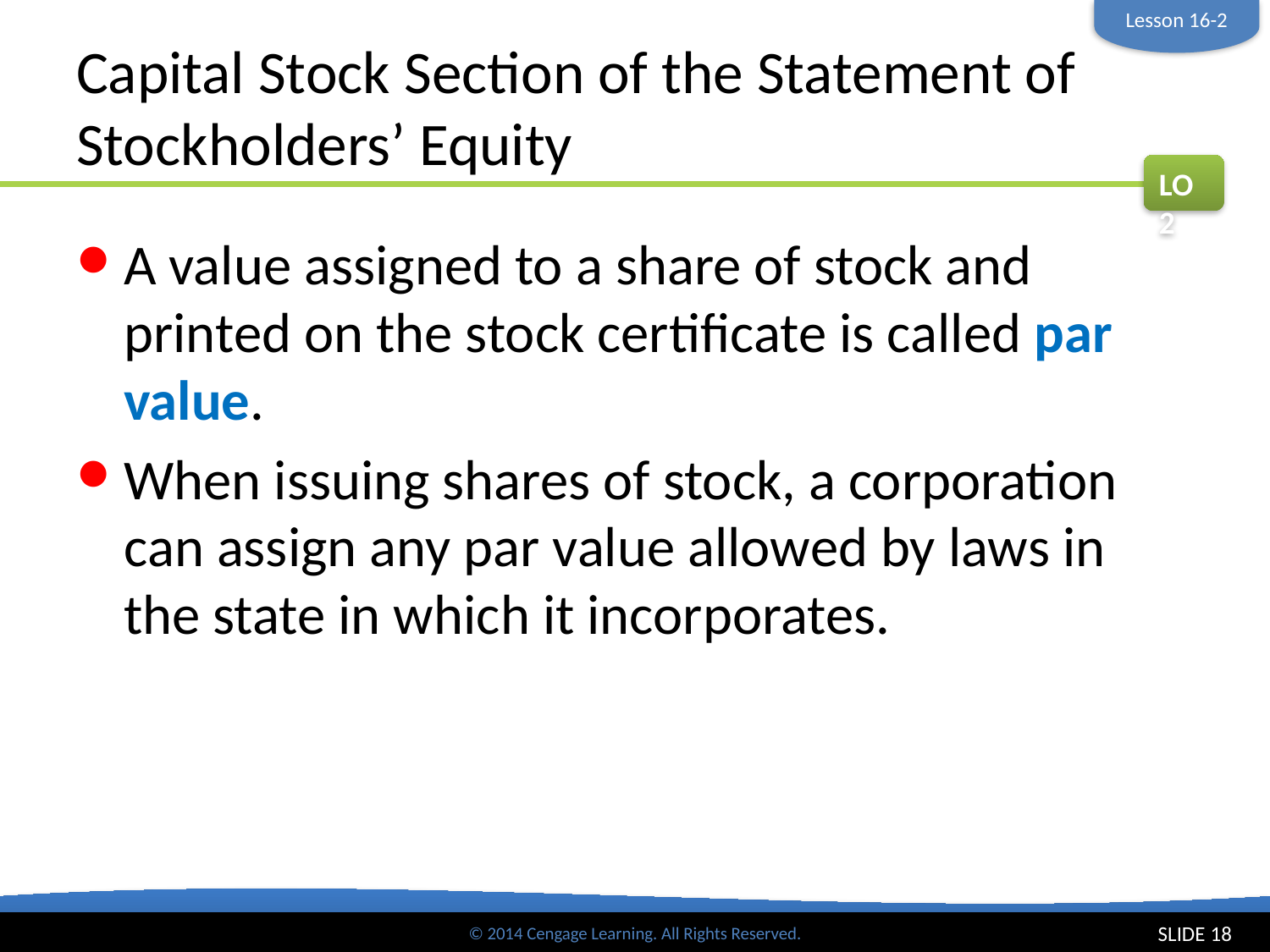

Lesson 16-2

# Capital Stock Section of the Statement of Stockholders’ Equity
LO2
A value assigned to a share of stock and printed on the stock certificate is called par value.
When issuing shares of stock, a corporation can assign any par value allowed by laws in the state in which it incorporates.
SLIDE 18